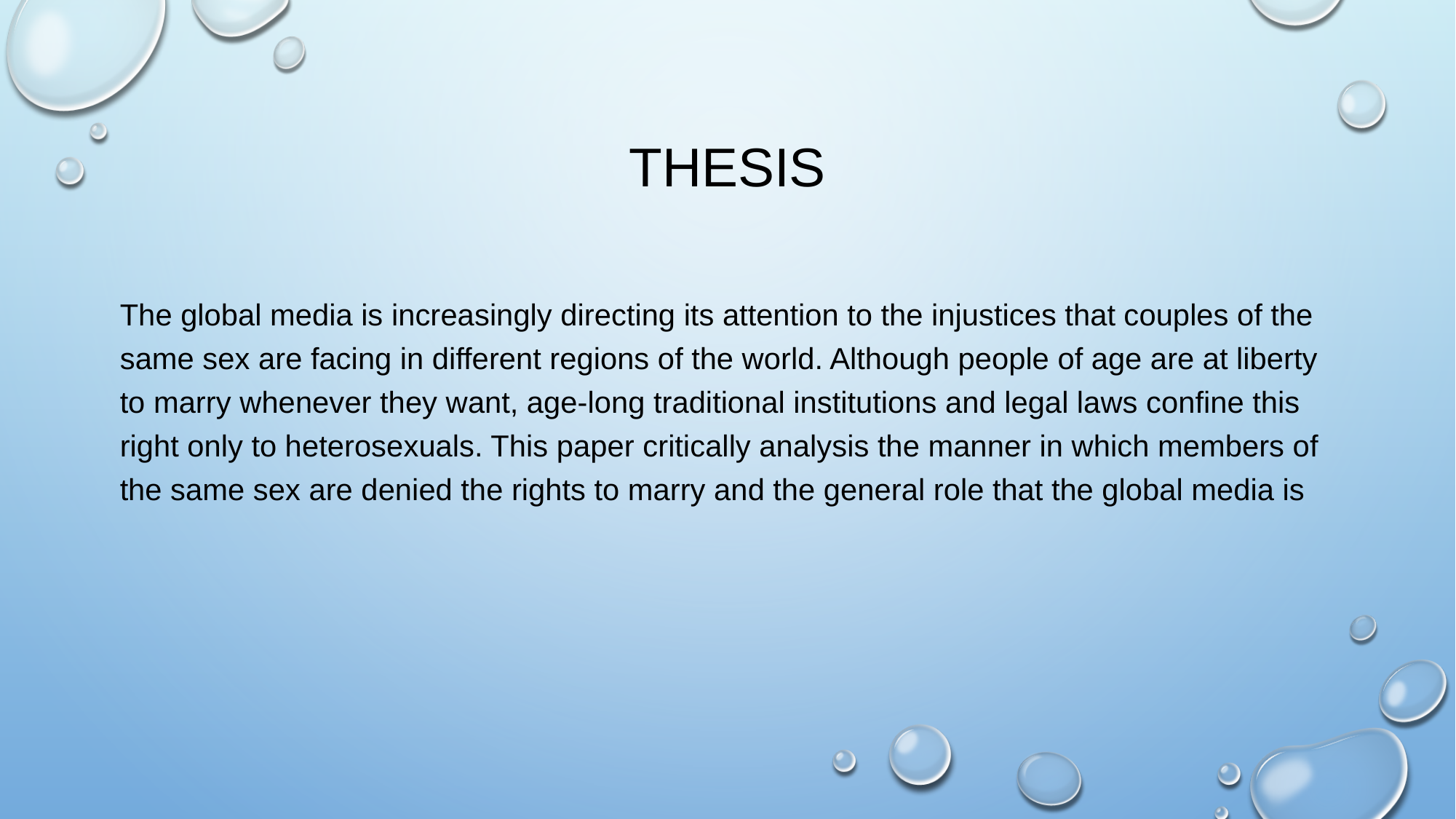

# Thesis
The global media is increasingly directing its attention to the injustices that couples of the same sex are facing in different regions of the world. Although people of age are at liberty to marry whenever they want, age-long traditional institutions and legal laws confine this right only to heterosexuals. This paper critically analysis the manner in which members of the same sex are denied the rights to marry and the general role that the global media is